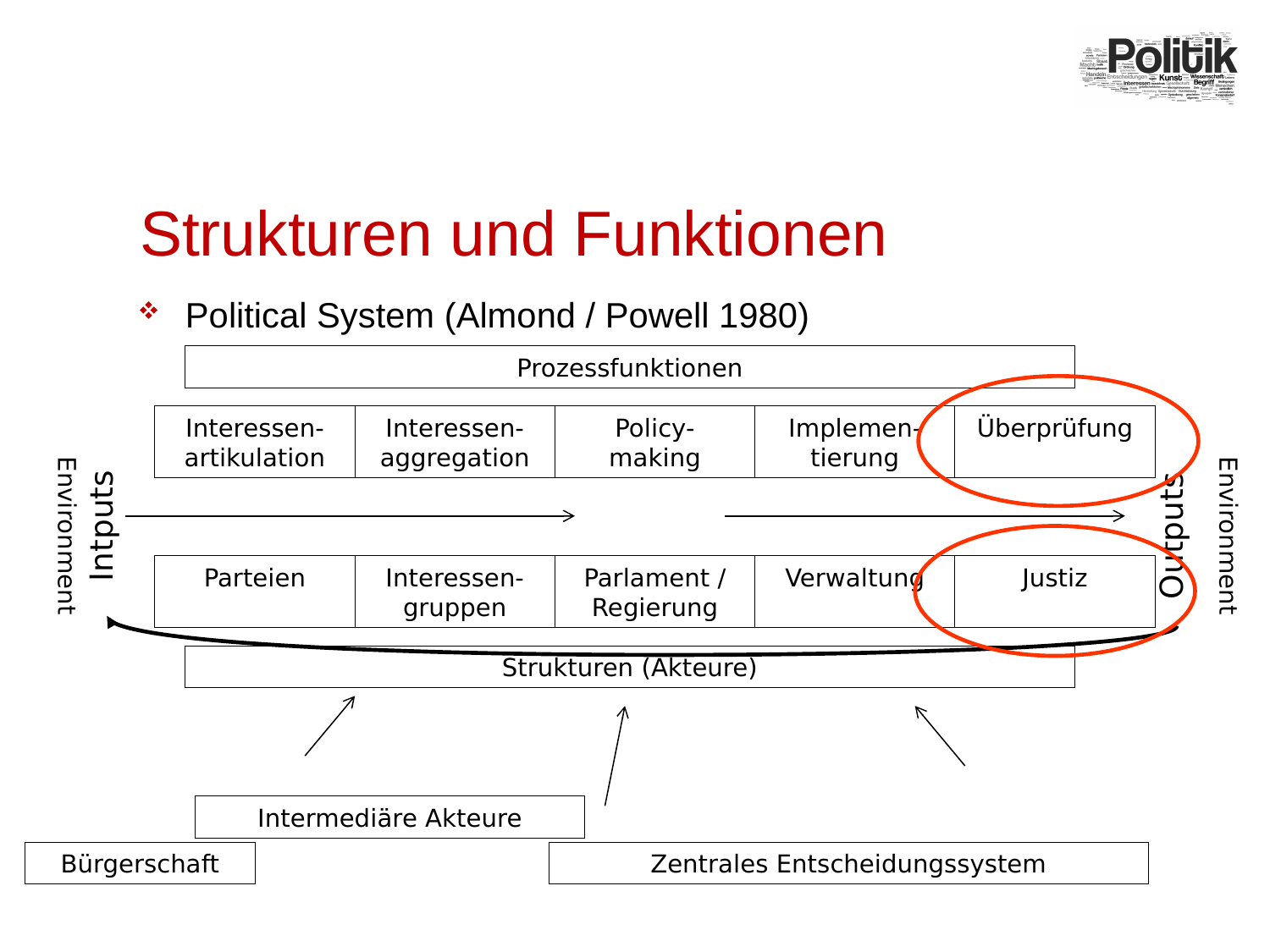

# Strukturen und Funktionen
Political System (Almond / Powell 1980)

Prozessfunktionen

Interessen-artikulation
Interessen-aggregation
Policy-
making
Implemen-tierung
Überprüfung

Environment
Intputs
Environment
Outputs

Parteien

Interessen-gruppen
Parlament / Regierung
Verwaltung

Justiz

Strukturen (Akteure)
Intermediäre Akteure
Bürgerschaft
Zentrales Entscheidungssystem